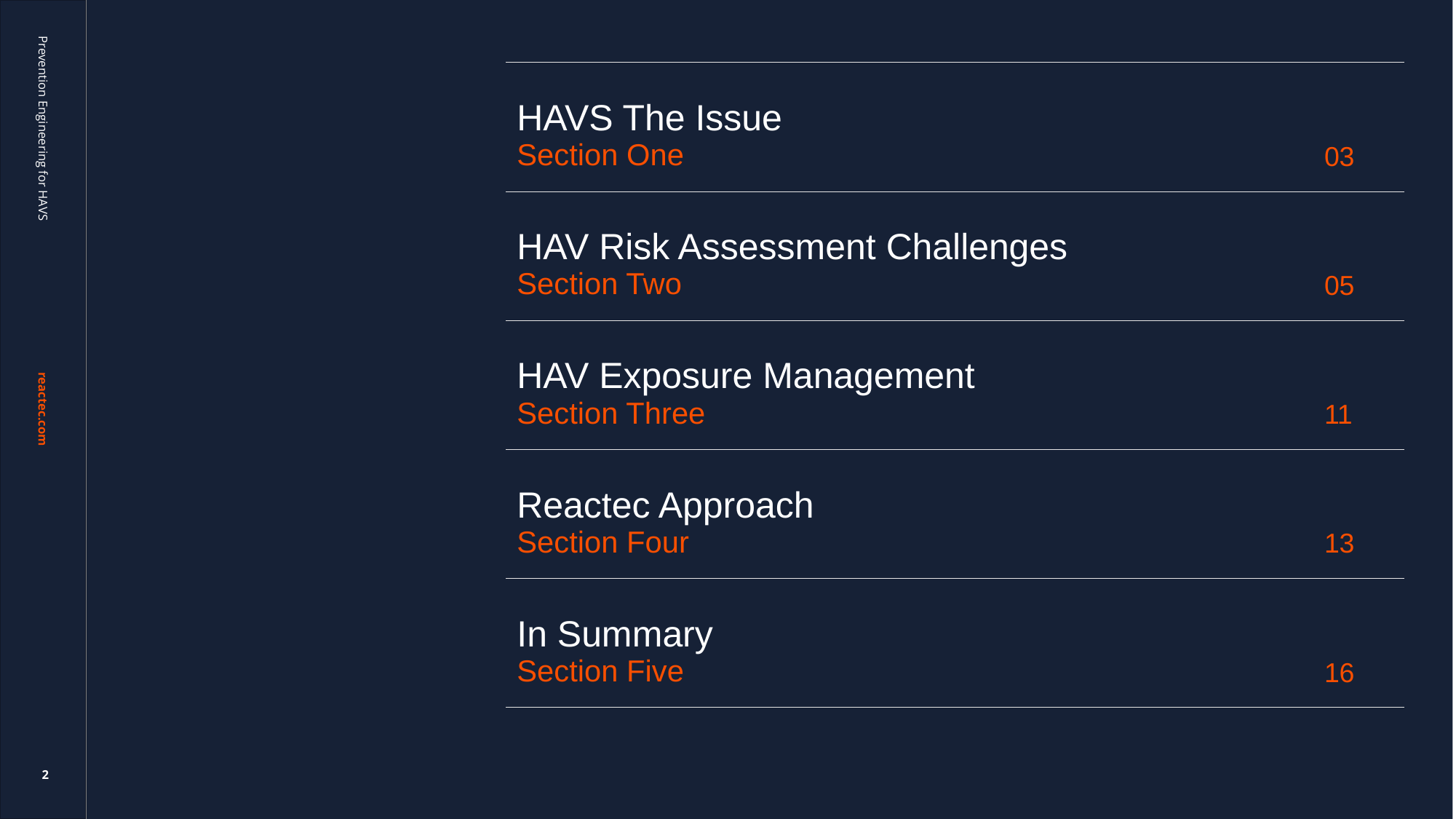

| HAVS The Issue Section One | 03 |
| --- | --- |
| HAV Risk Assessment Challenges Section Two | 05 |
| HAV Exposure Management Section Three | 11 |
| Reactec Approach Section Four | 13 |
| In Summary Section Five | 16 |
Prevention Engineering for HAVS
2